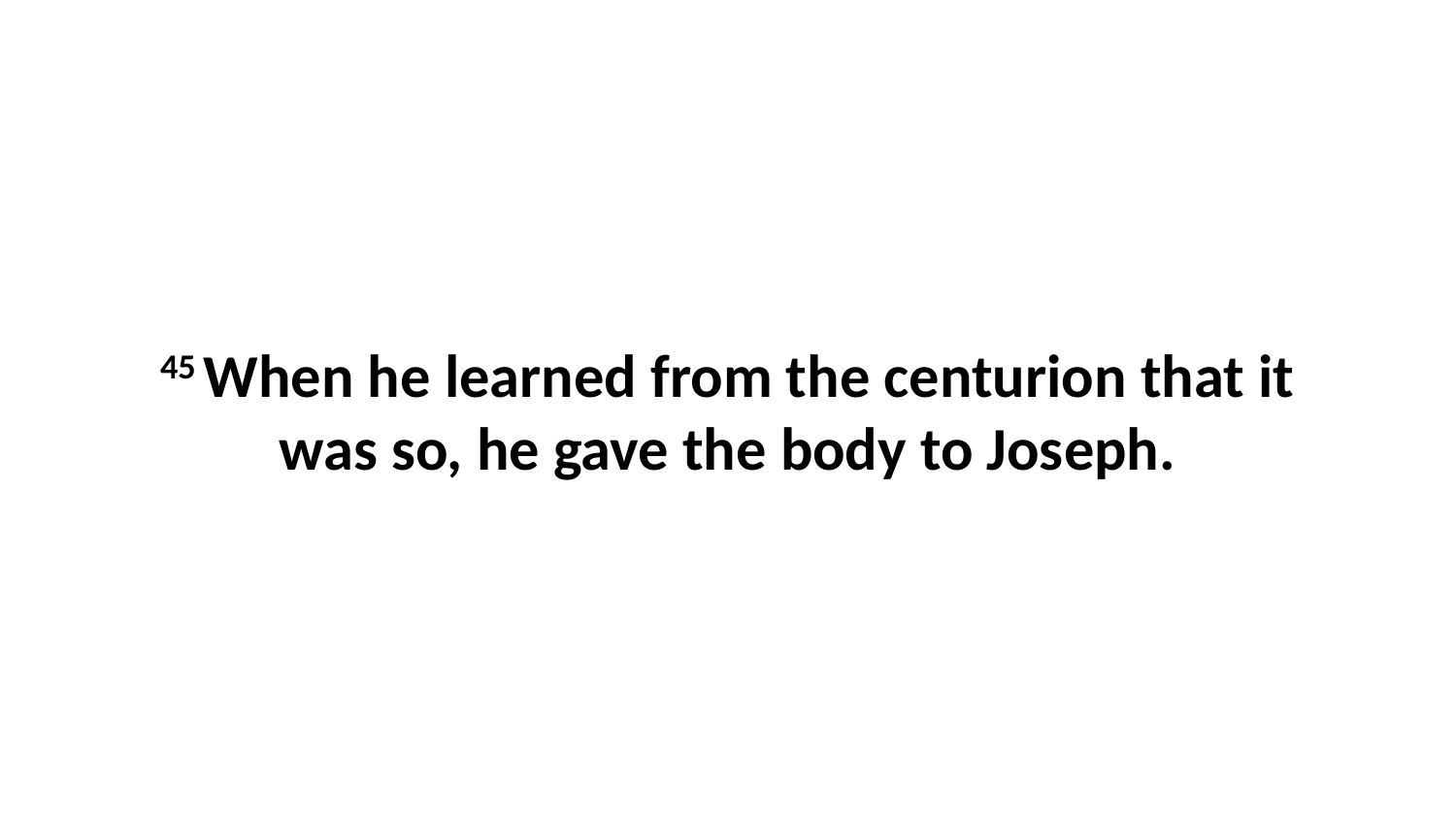

45 When he learned from the centurion that it was so, he gave the body to Joseph.